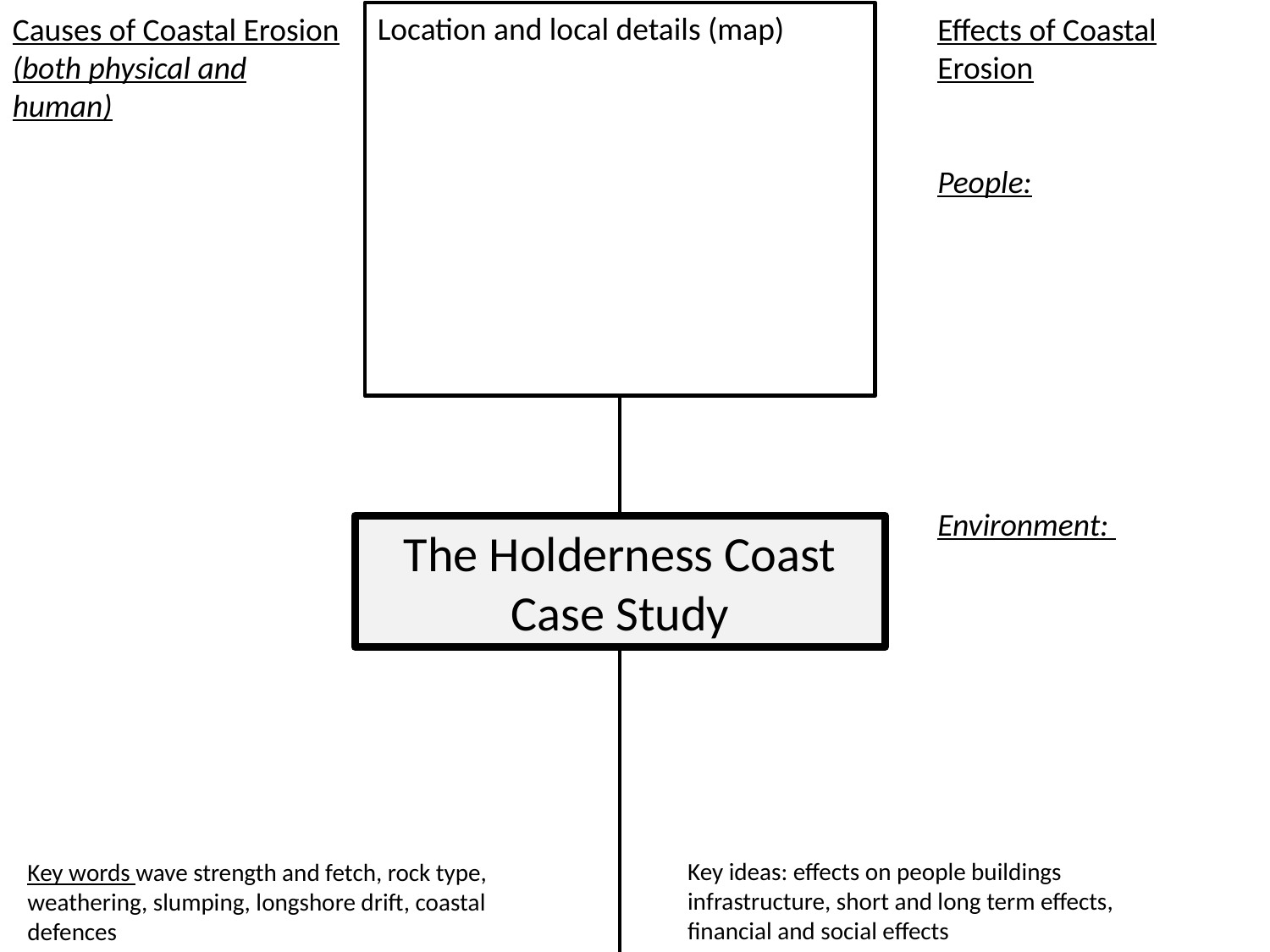

Location and local details (map)

Causes of Coastal Erosion (both physical and human)
Effects of Coastal Erosion

People:

Environment:
The Holderness Coast Case Study
Key ideas: effects on people buildings infrastructure, short and long term effects, financial and social effects
Key words wave strength and fetch, rock type, weathering, slumping, longshore drift, coastal defences